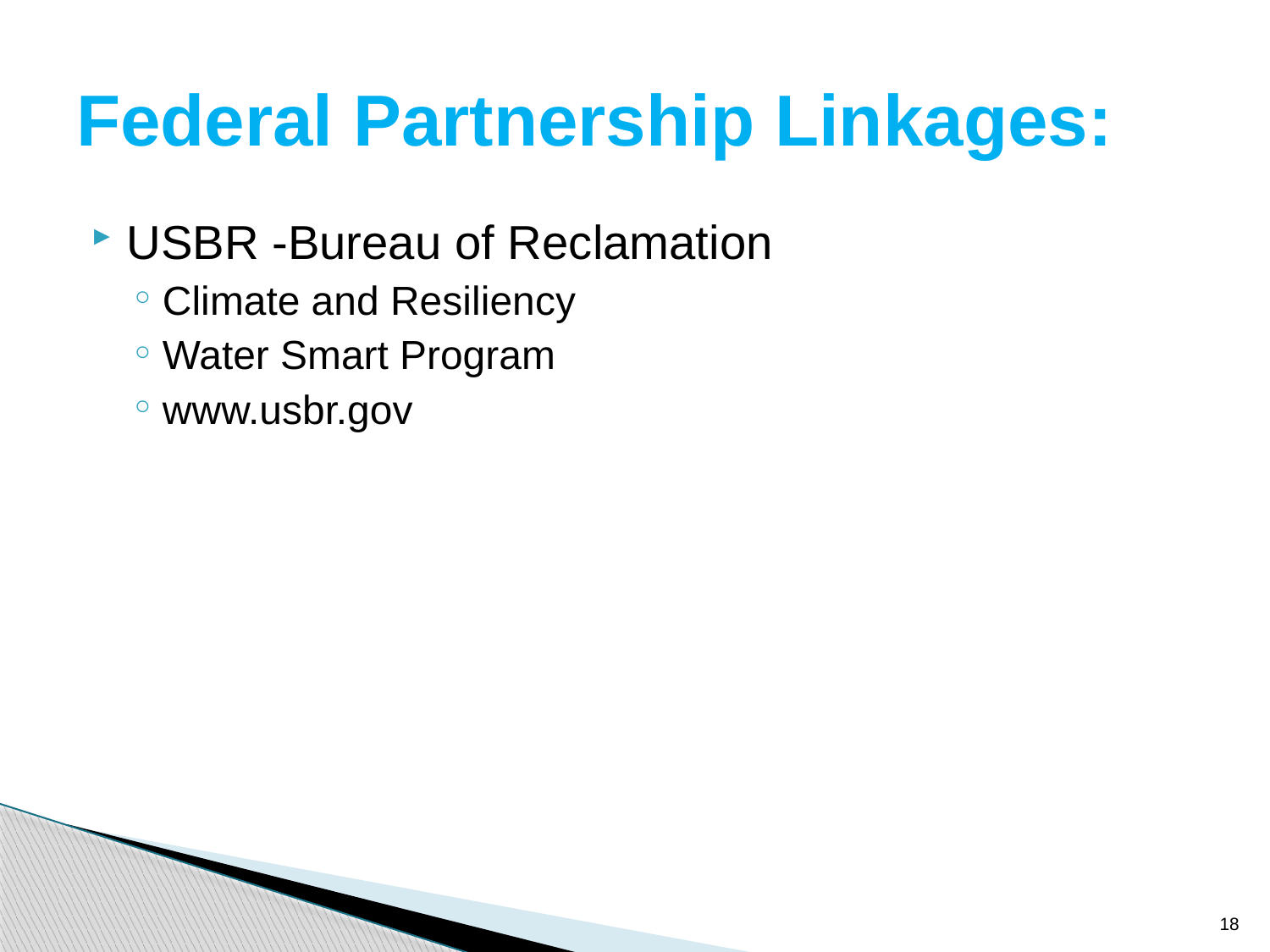

# Federal Partnership Linkages:
USBR -Bureau of Reclamation
Climate and Resiliency
Water Smart Program
www.usbr.gov

18